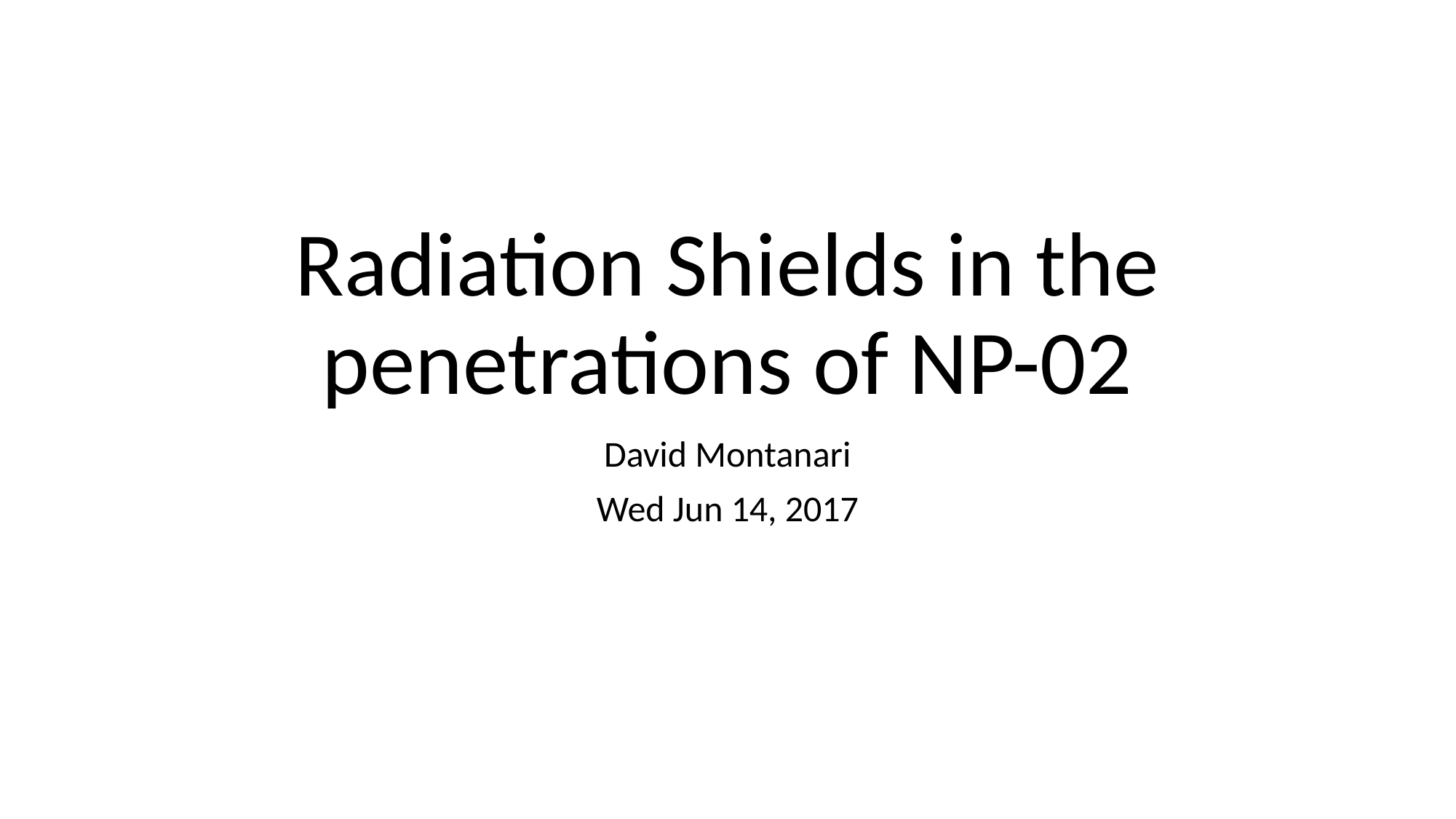

# Radiation Shields in the penetrations of NP-02
David Montanari
Wed Jun 14, 2017